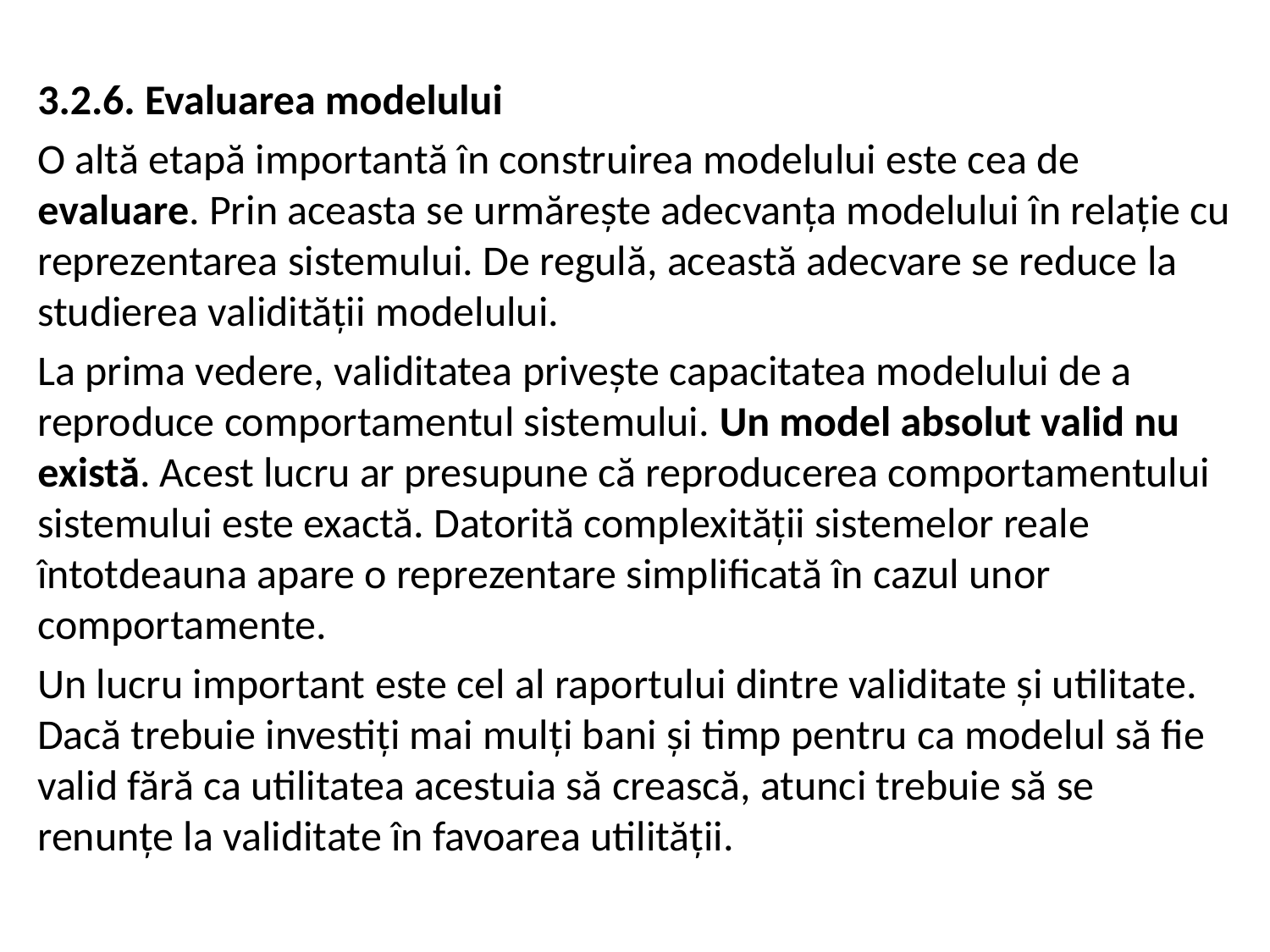

3.2.6. Evaluarea modelului
O altă etapă importantă în construirea modelului este cea de evaluare. Prin aceasta se urmăreşte adecvanţa modelului în relaţie cu reprezentarea sistemului. De regulă, această adecvare se reduce la studierea validităţii modelului.
La prima vedere, validitatea priveşte capacitatea modelului de a reproduce comportamentul sistemului. Un model absolut valid nu există. Acest lucru ar presupune că reproducerea comportamentului sistemului este exactă. Datorită complexităţii sistemelor reale întotdeauna apare o reprezentare simplificată în cazul unor comportamente.
Un lucru important este cel al raportului dintre validitate şi utilitate. Dacă trebuie investiţi mai mulţi bani şi timp pentru ca modelul să fie valid fără ca utilitatea acestuia să crească, atunci trebuie să se renunţe la validitate în favoarea utilităţii.